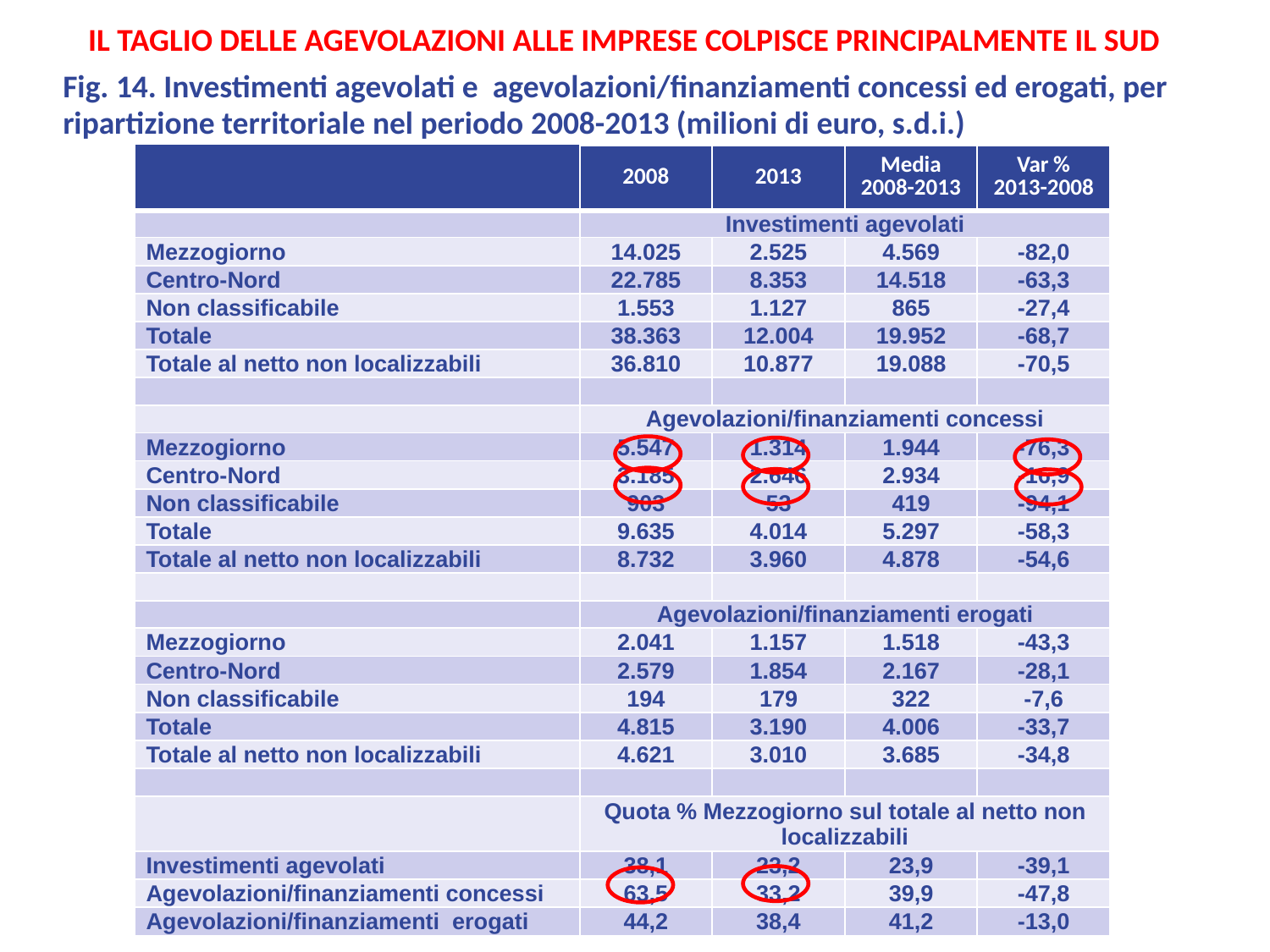

Il taglio delle agevolazioni alle imprese colpisce principalmente il Sud
Fig. 14. Investimenti agevolati e  agevolazioni/finanziamenti concessi ed erogati, per ripartizione territoriale nel periodo 2008-2013 (milioni di euro, s.d.i.)
|  | 2008 | 2013 | Media 2008-2013 | Var % 2013-2008 |
| --- | --- | --- | --- | --- |
|  | Investimenti agevolati |  |  |  |
| Mezzogiorno | 14.025 | 2.525 | 4.569 | -82,0 |
| Centro-Nord | 22.785 | 8.353 | 14.518 | -63,3 |
| Non classificabile | 1.553 | 1.127 | 865 | -27,4 |
| Totale | 38.363 | 12.004 | 19.952 | -68,7 |
| Totale al netto non localizzabili | 36.810 | 10.877 | 19.088 | -70,5 |
|  |  |  |  |  |
|  | Agevolazioni/finanziamenti concessi |  |  |  |
| Mezzogiorno | 5.547 | 1.314 | 1.944 | -76,3 |
| Centro-Nord | 3.185 | 2.646 | 2.934 | -16,9 |
| Non classificabile | 903 | 53 | 419 | -94,1 |
| Totale | 9.635 | 4.014 | 5.297 | -58,3 |
| Totale al netto non localizzabili | 8.732 | 3.960 | 4.878 | -54,6 |
|  |  |  |  |  |
|  | Agevolazioni/finanziamenti erogati |  |  |  |
| Mezzogiorno | 2.041 | 1.157 | 1.518 | -43,3 |
| Centro-Nord | 2.579 | 1.854 | 2.167 | -28,1 |
| Non classificabile | 194 | 179 | 322 | -7,6 |
| Totale | 4.815 | 3.190 | 4.006 | -33,7 |
| Totale al netto non localizzabili | 4.621 | 3.010 | 3.685 | -34,8 |
|  |  |  |  |  |
|  | Quota % Mezzogiorno sul totale al netto non localizzabili |  |  |  |
| Investimenti agevolati | 38,1 | 23,2 | 23,9 | -39,1 |
| Agevolazioni/finanziamenti concessi | 63,5 | 33,2 | 39,9 | -47,8 |
| Agevolazioni/finanziamenti erogati | 44,2 | 38,4 | 41,2 | -13,0 |